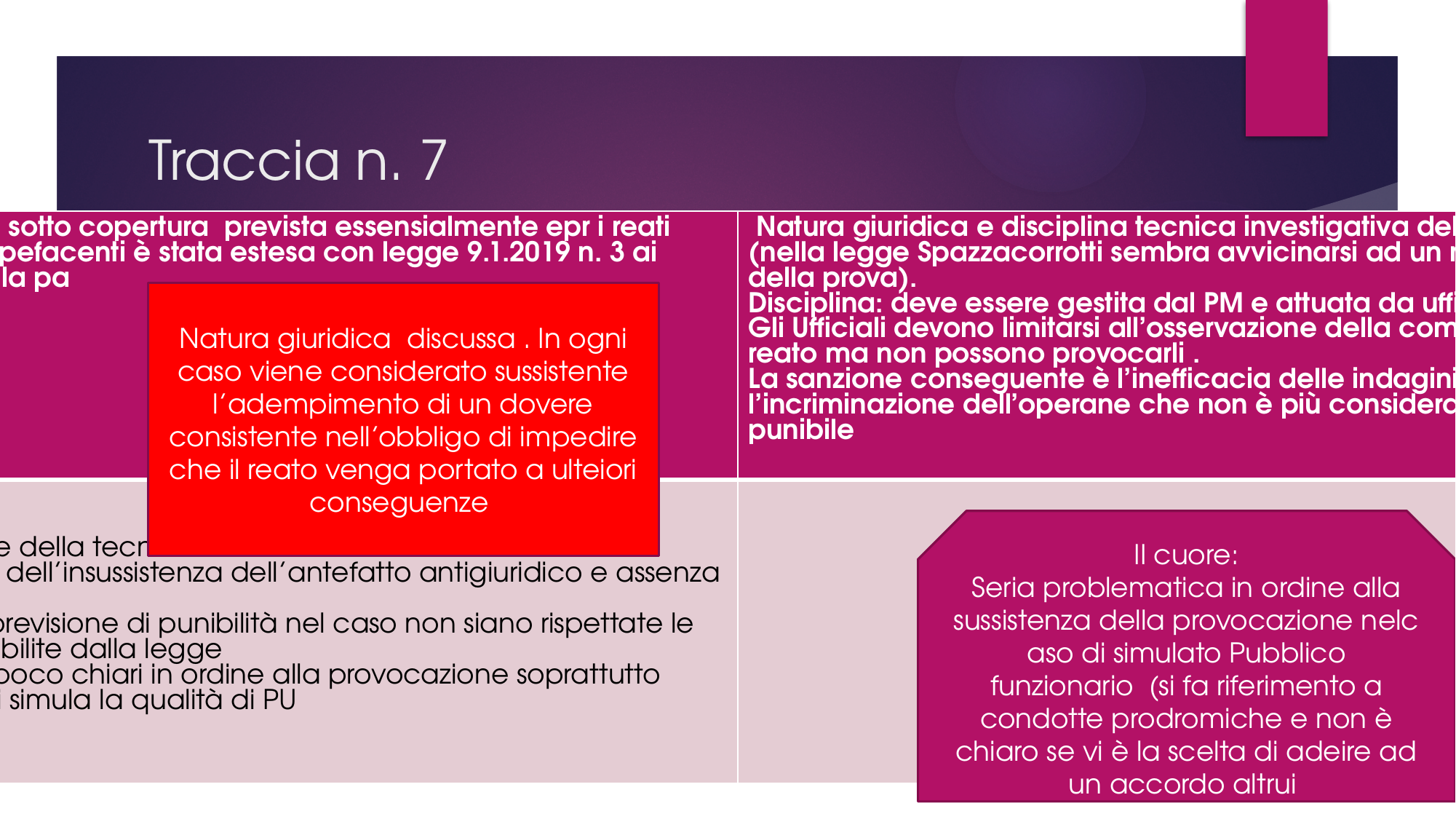

# Traccia n. 7
| l’operazione sotto copertura prevista essensialmente epr i reati contro gli stupefacenti è stata estesa con legge 9.1.2019 n. 3 ai delitti contro la pa | Natura giuridica e disciplina tecnica investigativa delle indagini (nella legge Spazzacorrotti sembra avvicinarsi ad un mezzo ricerca della prova). Disciplina: deve essere gestita dal PM e attuata da ufficiali di PG . Gli Ufficiali devono limitarsi all’osservazione della commissione dei reato ma non possono provocarli . La sanzione conseguente è l’inefficacia delle indagini e l’incriminazione dell’operane che non è più considerato NON punibile |
| --- | --- |
| Applicazione della tecnica ai delitti di corruzione: Problema dell’insussistenza dell’antefatto antigiuridico e assenza di sospetti Espressa previsione di punibilità nel caso non siano rispettate le regole stabilite dalla legge Contorni poco chiari in ordine alla provocazione soprattutto quando si simula la qualità di PU |  |
Natura giuridica  discussa . In ogni caso viene considerato sussistente l’adempimento di un dovere consistente nell’obbligo di impedire che il reato venga portato a ulteiori conseguenze
II cuore:
Seria problematica in ordine alla sussistenza della provocazione nelc aso di simulato Pubblico funzionario  (si fa riferimento a condotte prodromiche e non è chiaro se vi è la scelta di adeire ad un accordo altrui